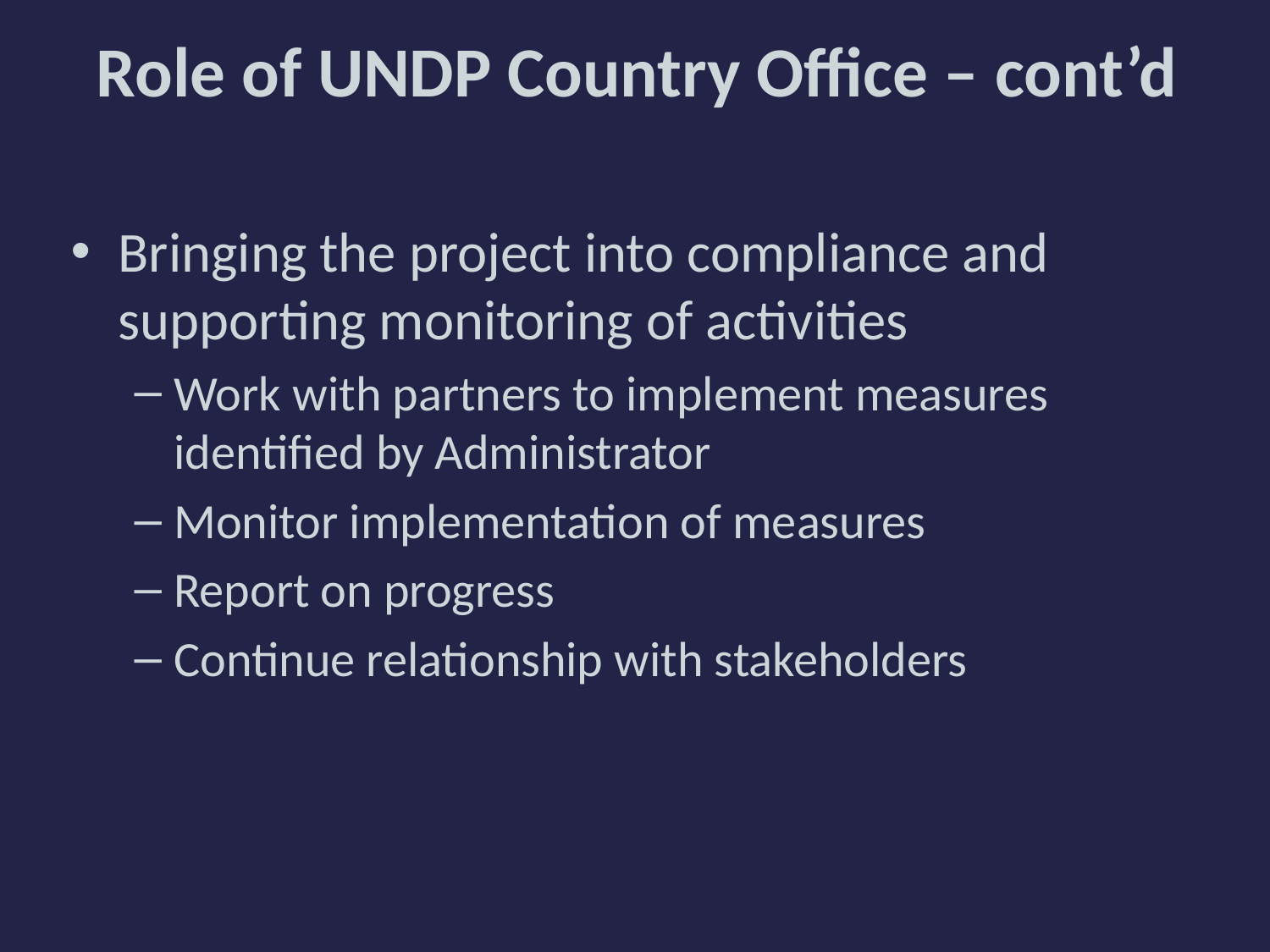

# Role of UNDP Country Office – cont’d
Bringing the project into compliance and supporting monitoring of activities
Work with partners to implement measures identified by Administrator
Monitor implementation of measures
Report on progress
Continue relationship with stakeholders